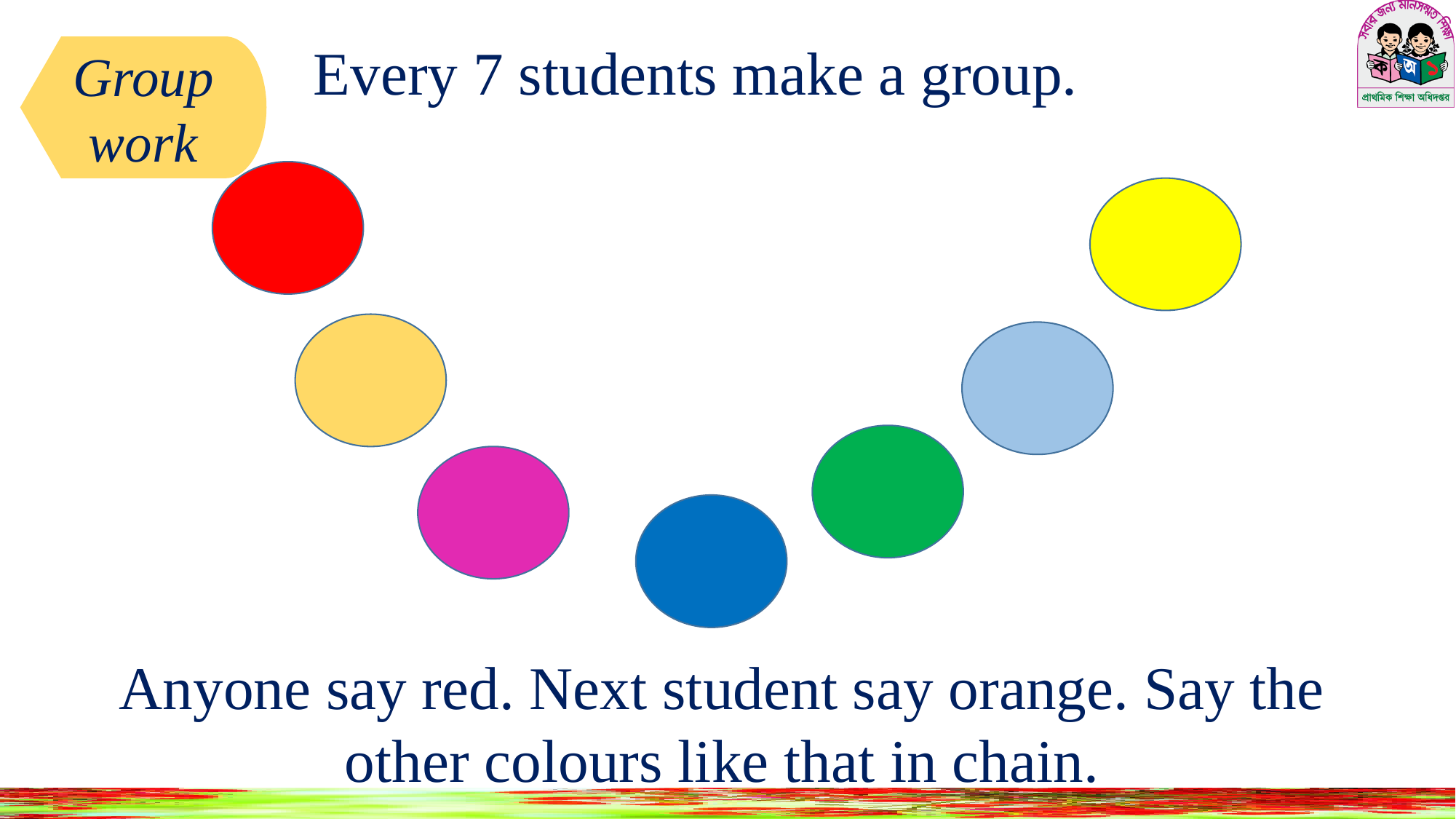

Every 7 students make a group.
Group work

Anyone say red. Next student say orange. Say the other colours like that in chain.